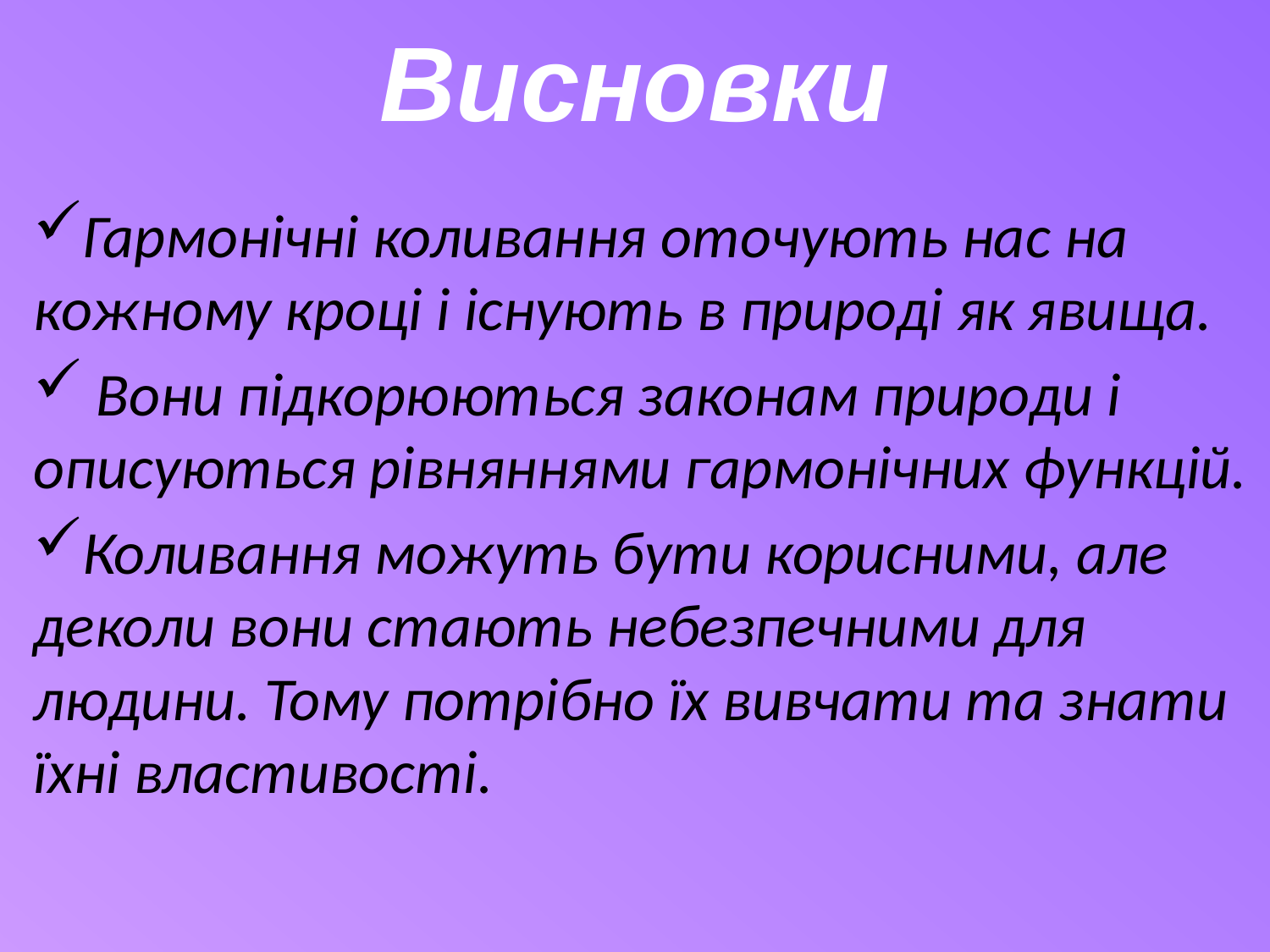

# Висновки
Гармонічні коливання оточують нас на кожному кроці і існують в природі як явища.
 Вони підкорюються законам природи і описуються рівняннями гармонічних функцій.
Коливання можуть бути корисними, але деколи вони стають небезпечними для людини. Тому потрібно їх вивчати та знати їхні властивості.